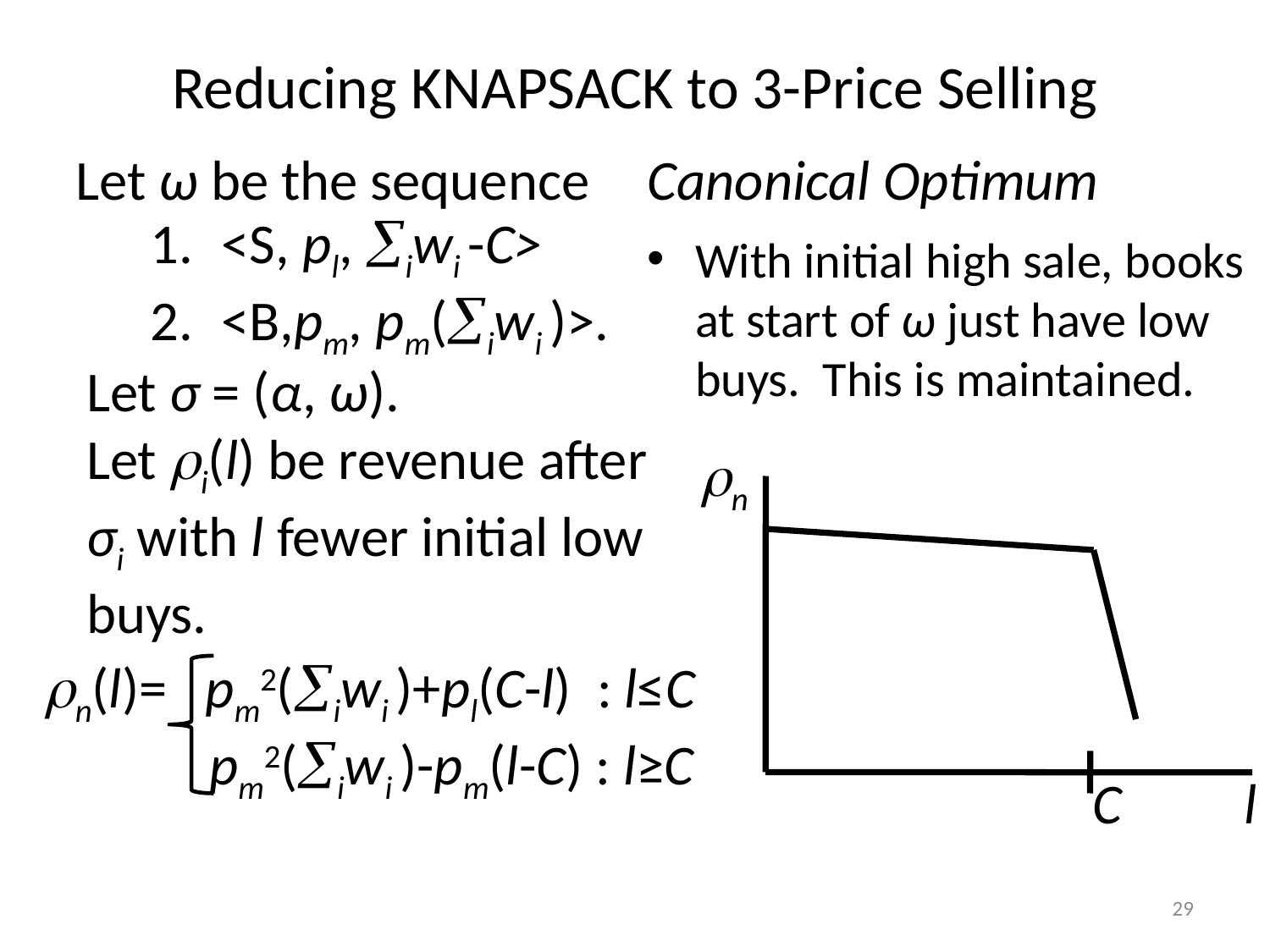

# Reducing Knapsack to 3-Price Selling
Let ω be the sequence
Canonical Optimum
<S, pl, ∑iwi -C>
<B,pm, pm(∑iwi )>.
With initial high sale, books at start of ω just have low buys.  This is maintained.
Let σ = (α, ω).
Let ρi(l) be revenue after σi with l fewer initial low buys.
ρn
ρn(l)=   pm2(∑iwi )+pl(C-l)  : l≤C
             pm2(∑iwi )-pm(l-C) : l≥C

C
l
29